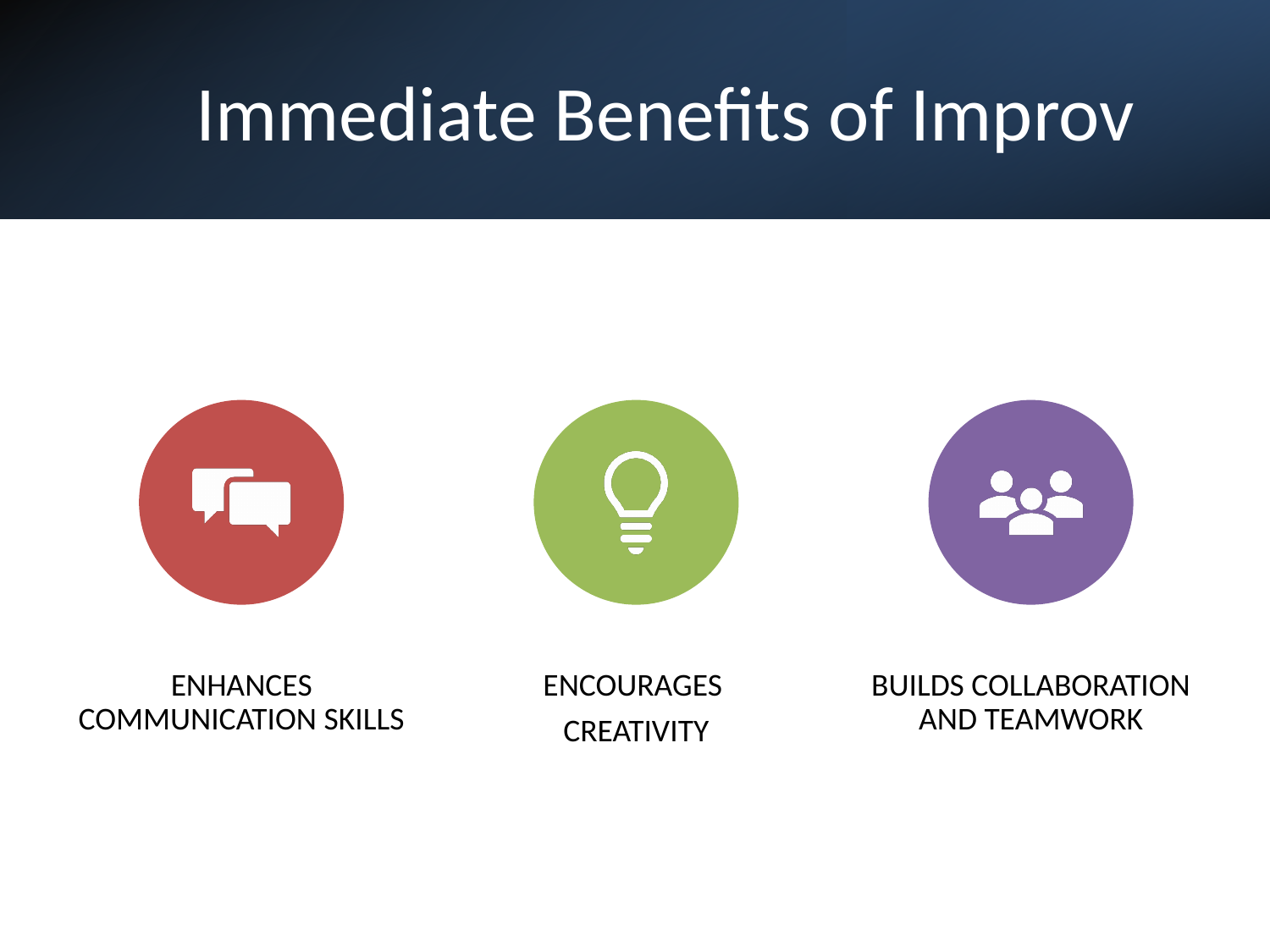

- Strengthens close listening and interpersonal communication
- Helps students overcome fear of judgment in classroom discussions
- Develops confidence in presenting ideas and responding in the moment
- Builds intellectual flexibility—key for writing, analysis, and discussion

# Immediate Benefits of Improv
Enhances communication skills
Encourages
creativity
Builds collaboration and teamwork